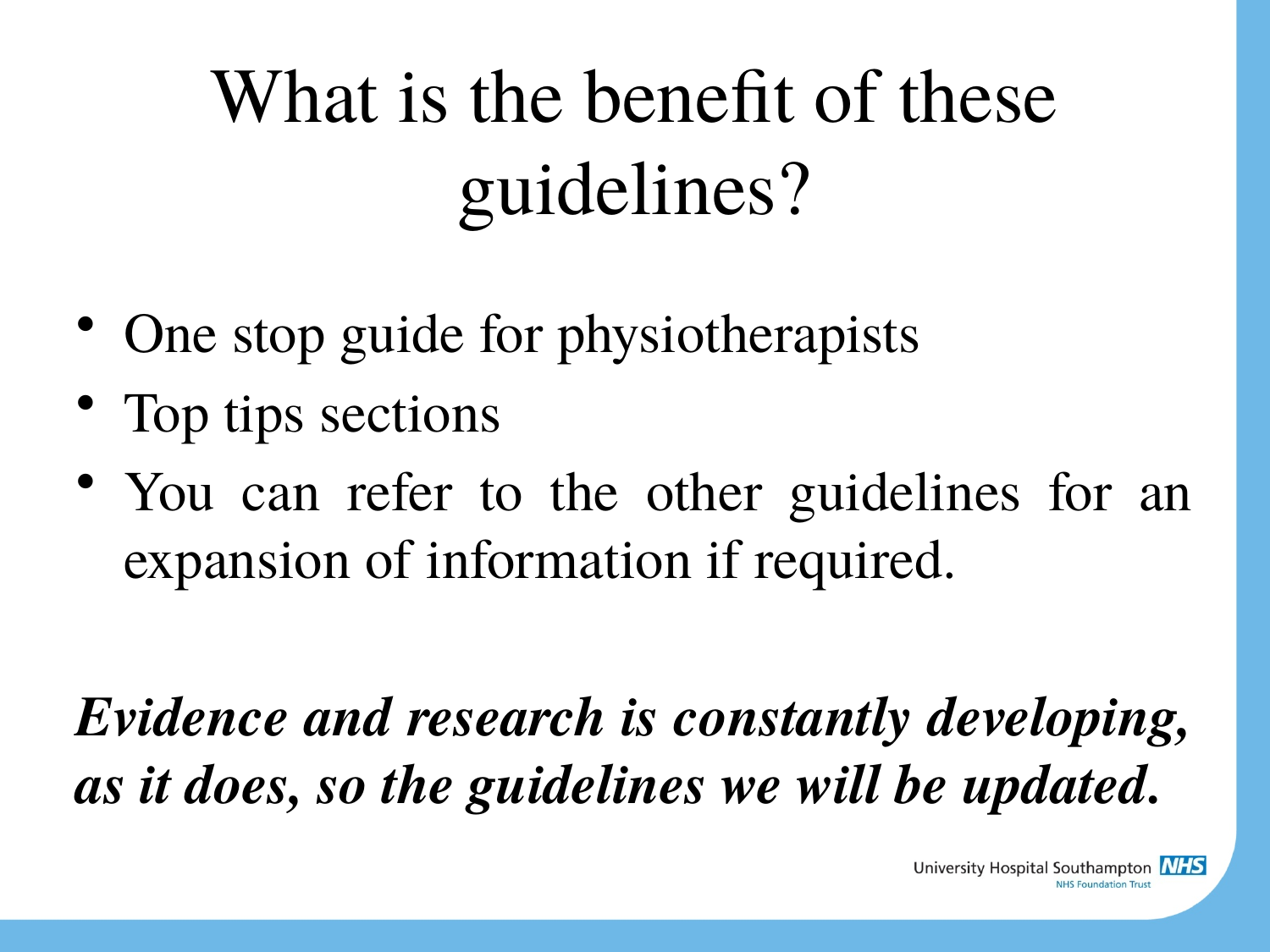

# What is the benefit of these guidelines?
One stop guide for physiotherapists
Top tips sections
You can refer to the other guidelines for an expansion of information if required.

Evidence and research is constantly developing, as it does, so the guidelines we will be updated.